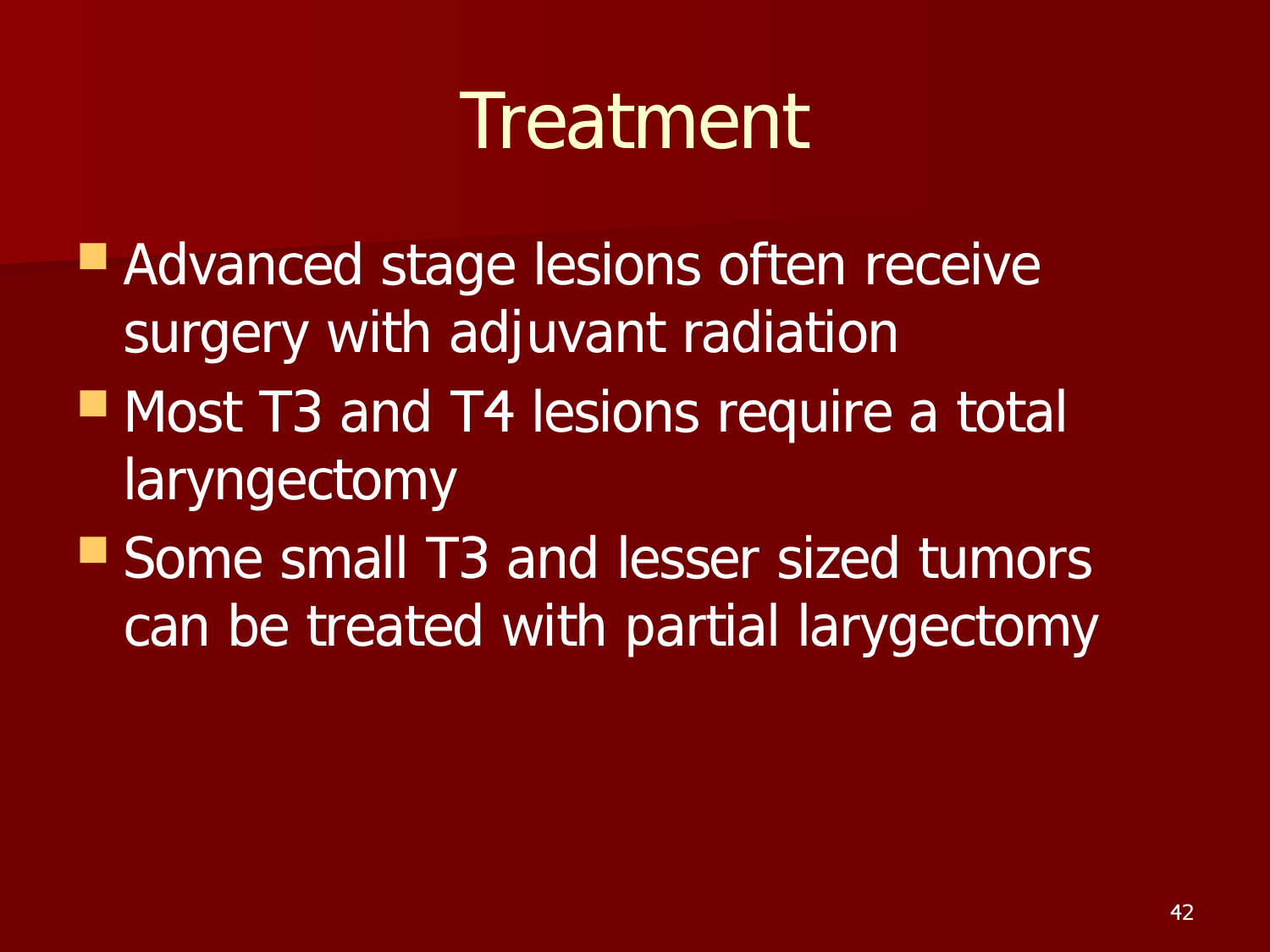

# Treatment
Advanced stage lesions often receive surgery with adjuvant radiation
Most T3 and T4 lesions require a total laryngectomy
Some small T3 and lesser sized tumors can be treated with partial larygectomy
42